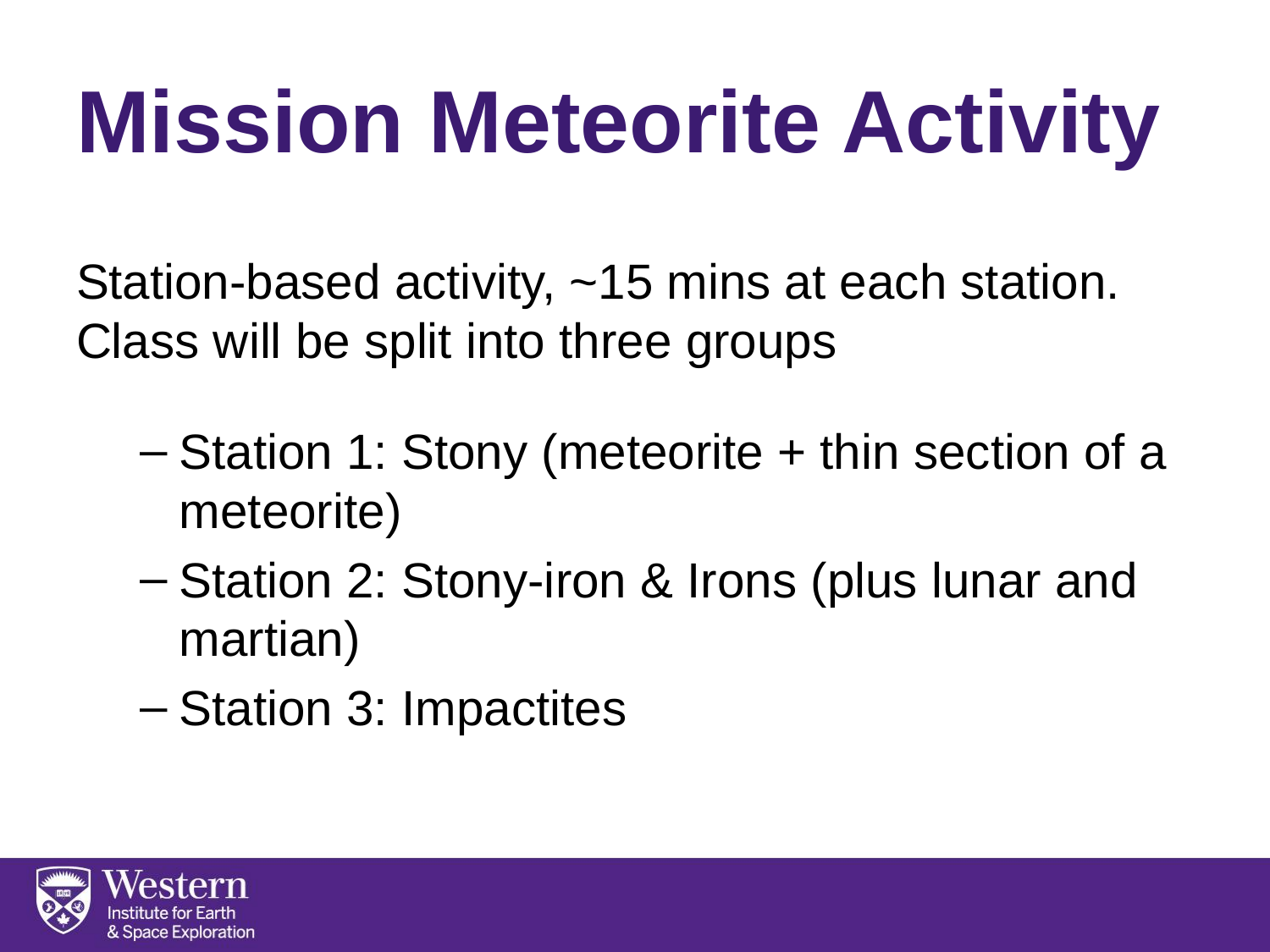

# Mission Meteorite Activity
Station-based activity, ~15 mins at each station. Class will be split into three groups
Station 1: Stony (meteorite + thin section of a meteorite)
Station 2: Stony-iron & Irons (plus lunar and martian)
Station 3: Impactites